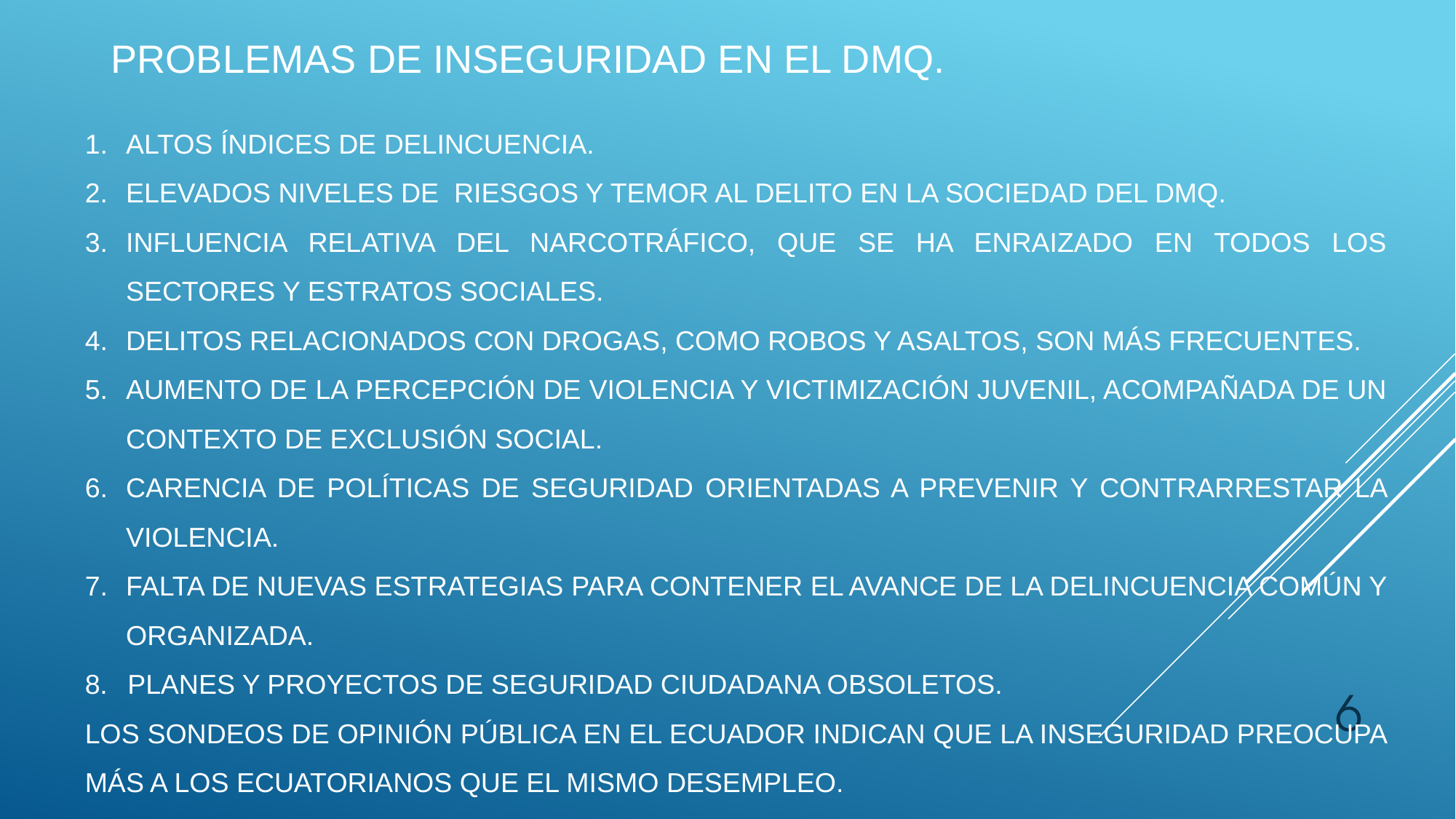

# PROBLEMAS DE INSEGURIDAD EN EL DMQ.
ALTOS ÍNDICES DE DELINCUENCIA.
ELEVADOS NIVELES DE  RIESGOS Y TEMOR AL DELITO EN LA SOCIEDAD DEL DMQ.
INFLUENCIA RELATIVA DEL NARCOTRÁFICO, QUE SE HA ENRAIZADO EN TODOS LOS SECTORES Y ESTRATOS SOCIALES.
DELITOS RELACIONADOS CON DROGAS, COMO ROBOS Y ASALTOS, SON MÁS FRECUENTES.
AUMENTO DE LA PERCEPCIÓN DE VIOLENCIA Y VICTIMIZACIÓN JUVENIL, ACOMPAÑADA DE UN CONTEXTO DE EXCLUSIÓN SOCIAL.
CARENCIA DE POLÍTICAS DE SEGURIDAD ORIENTADAS A PREVENIR Y CONTRARRESTAR LA VIOLENCIA.
FALTA DE NUEVAS ESTRATEGIAS PARA CONTENER EL AVANCE DE LA DELINCUENCIA COMÚN Y ORGANIZADA.
8. 	PLANES Y PROYECTOS DE SEGURIDAD CIUDADANA OBSOLETOS.
LOS SONDEOS DE OPINIÓN PÚBLICA EN EL ECUADOR INDICAN QUE LA INSEGURIDAD PREOCUPA MÁS A LOS ECUATORIANOS QUE EL MISMO DESEMPLEO.
6